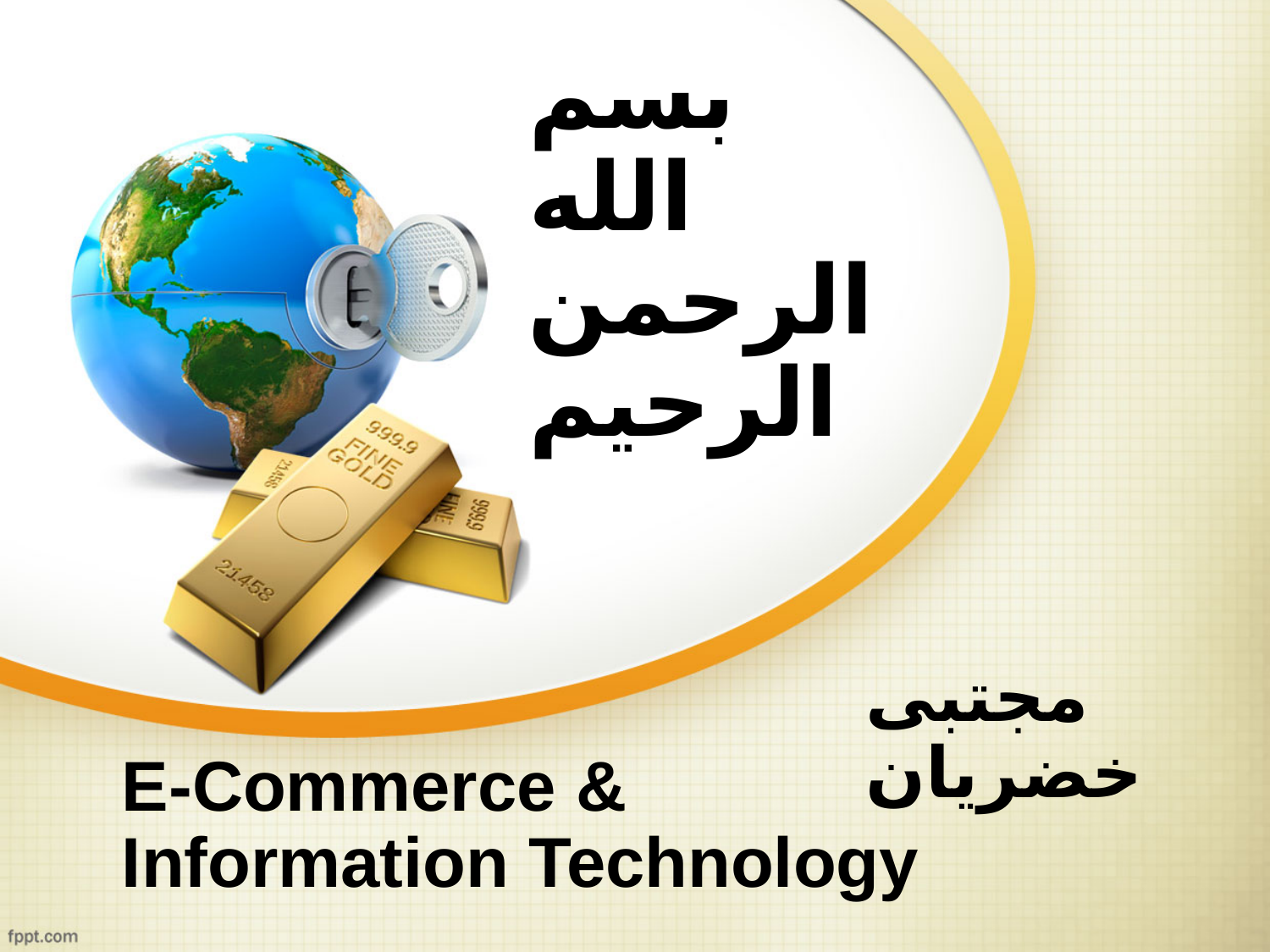

بسم الله الرحمن الرحیم
مجتبی خضریان
E-Commerce & Information Technology